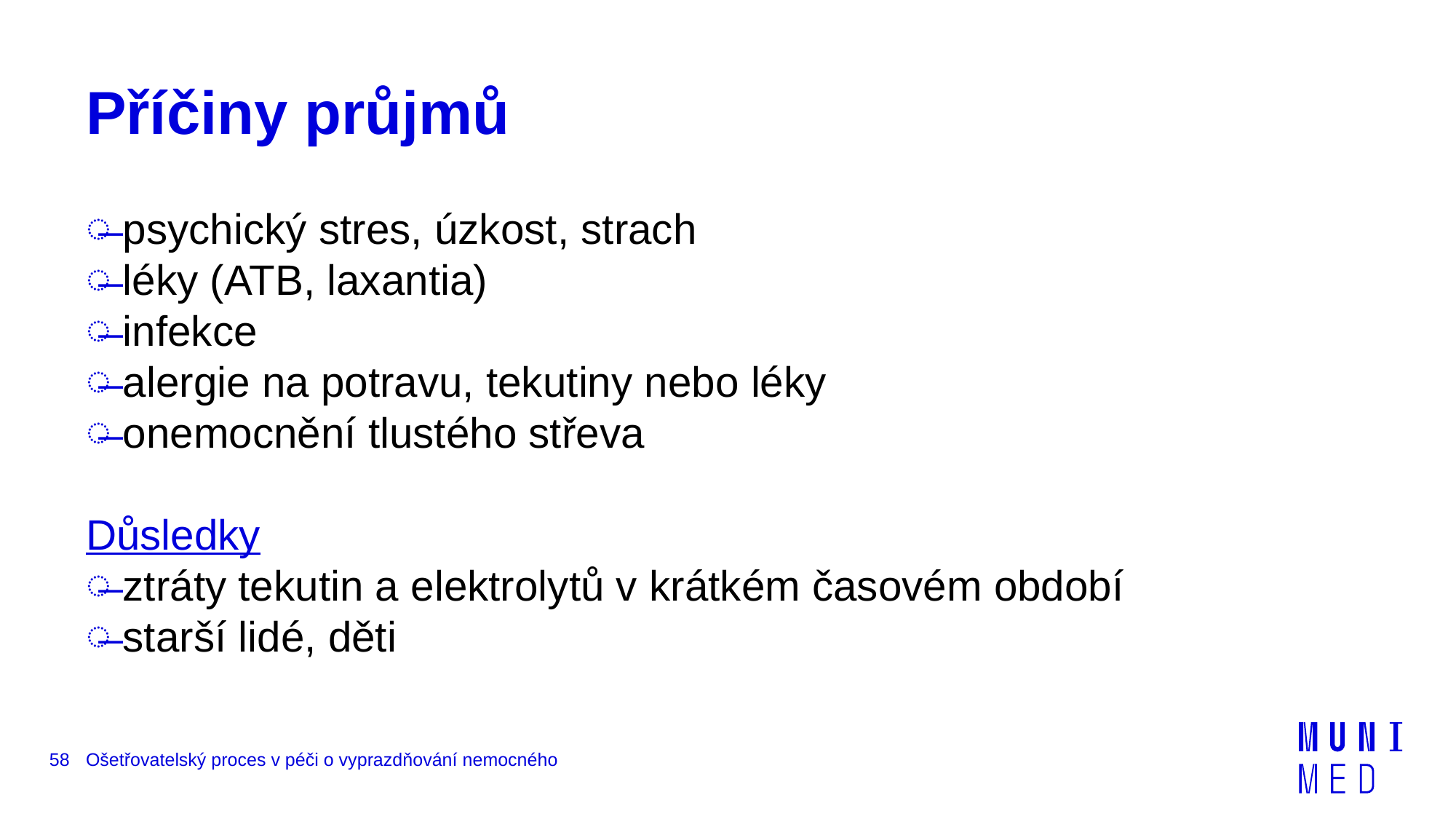

# Příčiny průjmů
 psychický stres, úzkost, strach
 léky (ATB, laxantia)
 infekce
 alergie na potravu, tekutiny nebo léky
 onemocnění tlustého střeva

Důsledky
 ztráty tekutin a elektrolytů v krátkém časovém období
 starší lidé, děti

58
Ošetřovatelský proces v péči o vyprazdňování nemocného